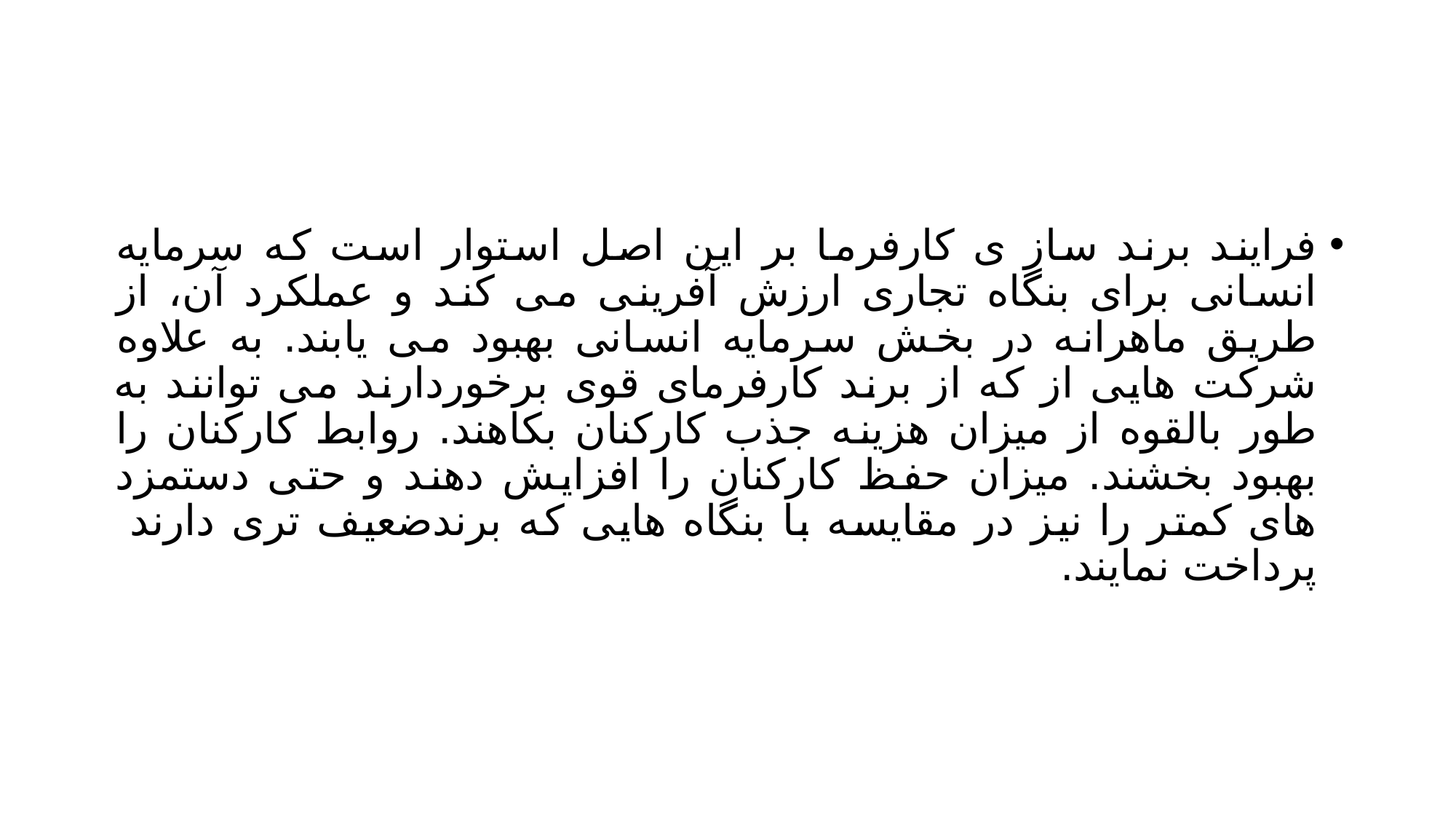

#
فرایند برند ساز ی کارفرما بر این اصل استوار است که سرمایه انسانی برای بنگاه تجاری ارزش آفرینی می کند و عملکرد آن، از طریق ماهرانه در بخش سرمایه انسانی بهبود می یابند. به علاوه شرکت هایی از که از برند کارفرمای قوی برخوردارند می توانند به طور بالقوه از میزان هزینه جذب کارکنان بکاهند. روابط کارکنان را بهبود بخشند. میزان حفظ کارکنان را افزایش دهند و حتی دستمزد های کمتر را نیز در مقایسه با بنگاه هایی که برندضعیف تری دارند  پرداخت نمایند.